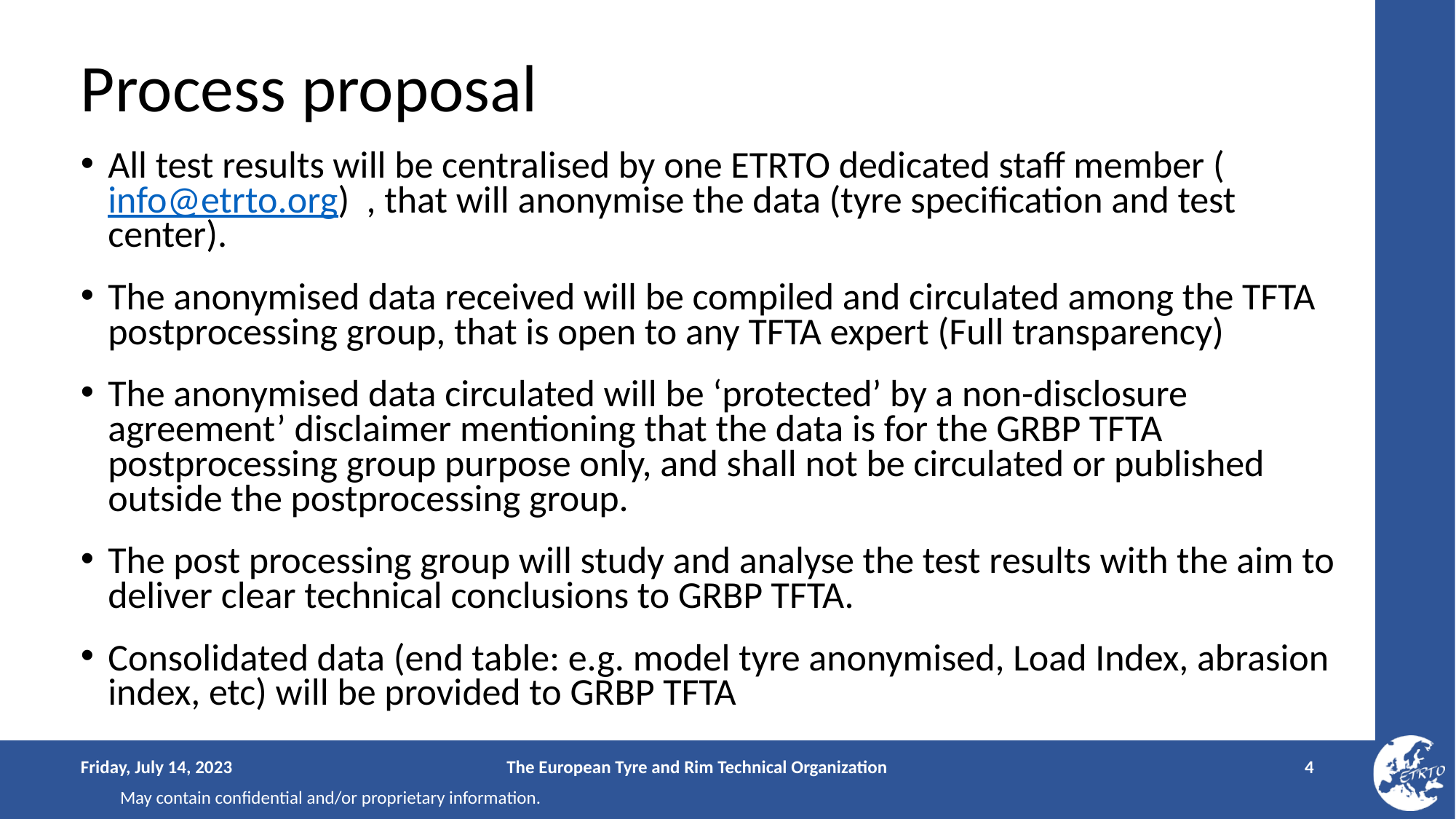

# Process proposal
All test results will be centralised by one ETRTO dedicated staff member (info@etrto.org)  , that will anonymise the data (tyre specification and test center).
The anonymised data received will be compiled and circulated among the TFTA postprocessing group, that is open to any TFTA expert (Full transparency)
The anonymised data circulated will be ‘protected’ by a non-disclosure agreement’ disclaimer mentioning that the data is for the GRBP TFTA postprocessing group purpose only, and shall not be circulated or published outside the postprocessing group.
The post processing group will study and analyse the test results with the aim to deliver clear technical conclusions to GRBP TFTA.
Consolidated data (end table: e.g. model tyre anonymised, Load Index, abrasion index, etc) will be provided to GRBP TFTA
Friday, July 14, 2023
The European Tyre and Rim Technical Organization
4